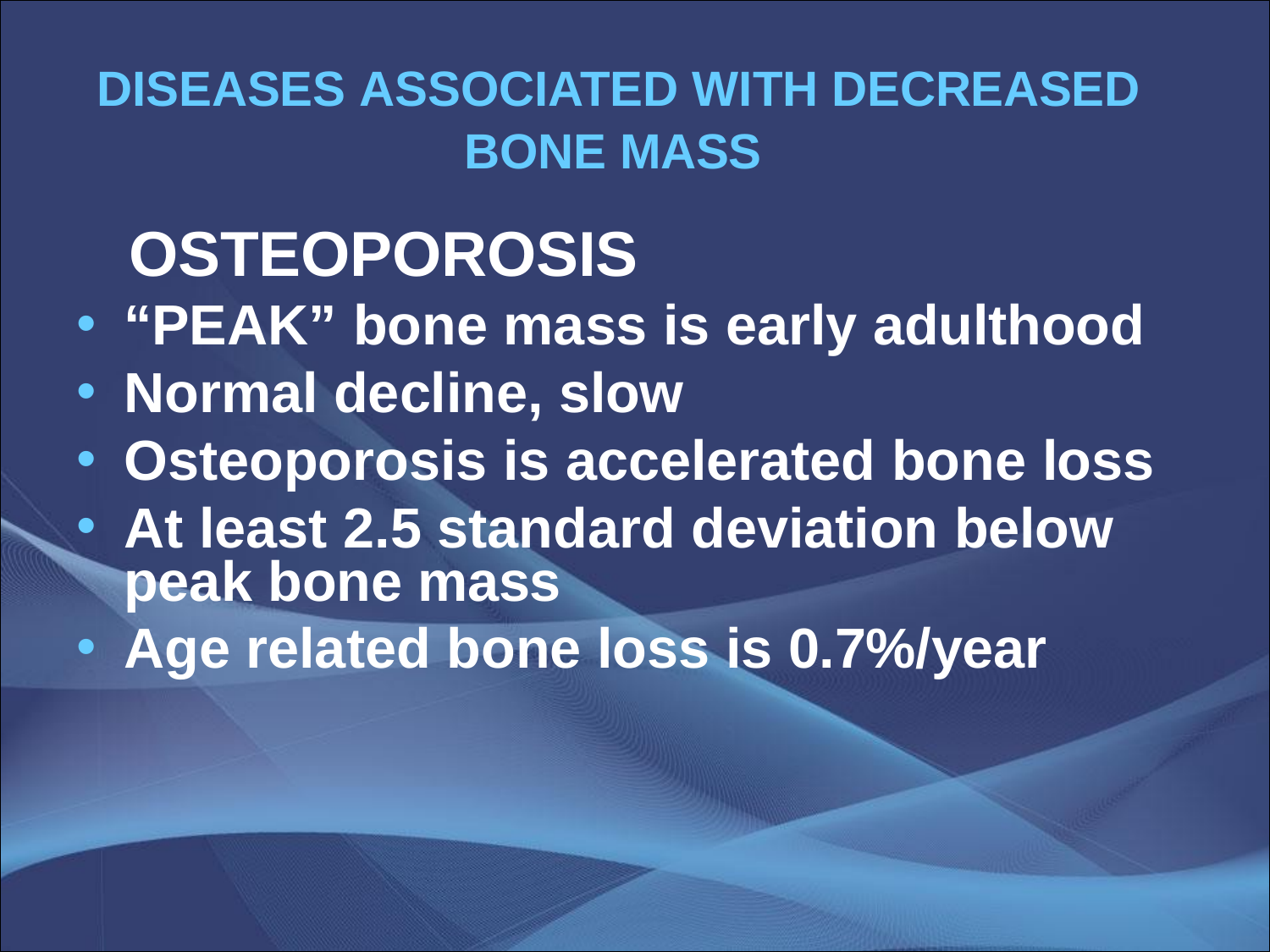

DISEASES ASSOCIATED WITH DECREASED BONE MASS
# OSTEOPOROSIS
“PEAK” bone mass is early adulthood
Normal decline, slow
Osteoporosis is accelerated bone loss
At least 2.5 standard deviation below peak bone mass
Age related bone loss is 0.7%/year